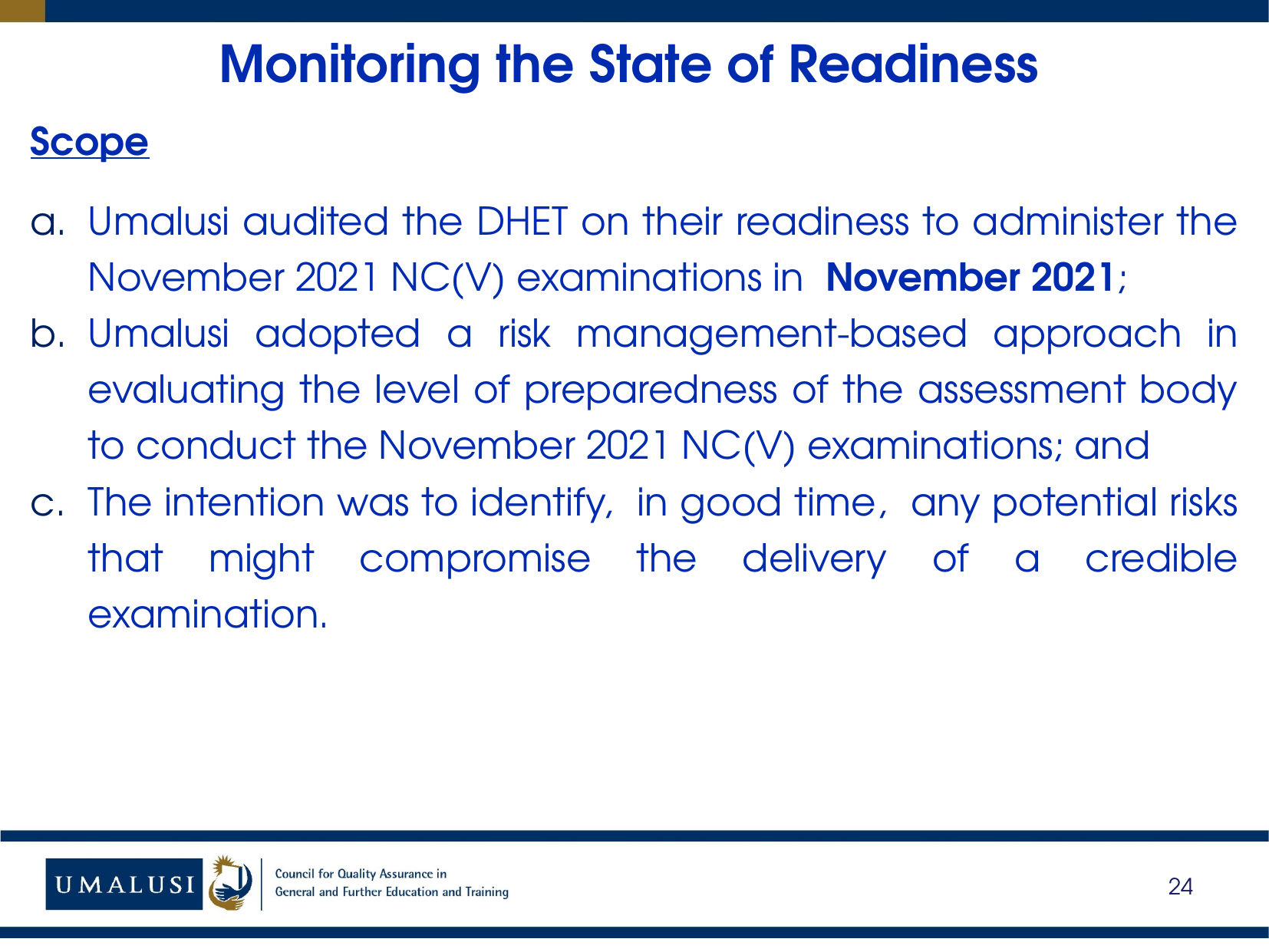

# Monitoring the State of Readiness
Scope
Umalusi audited the DHET on their readiness to administer the November 2021 NC(V) examinations in  November 2021;
Umalusi adopted a risk management-based approach in evaluating the level of preparedness of the assessment body to conduct the November 2021 NC(V) examinations; and
The intention was to identify,  in good time,  any potential risks that might compromise the delivery of a credible examination.

24